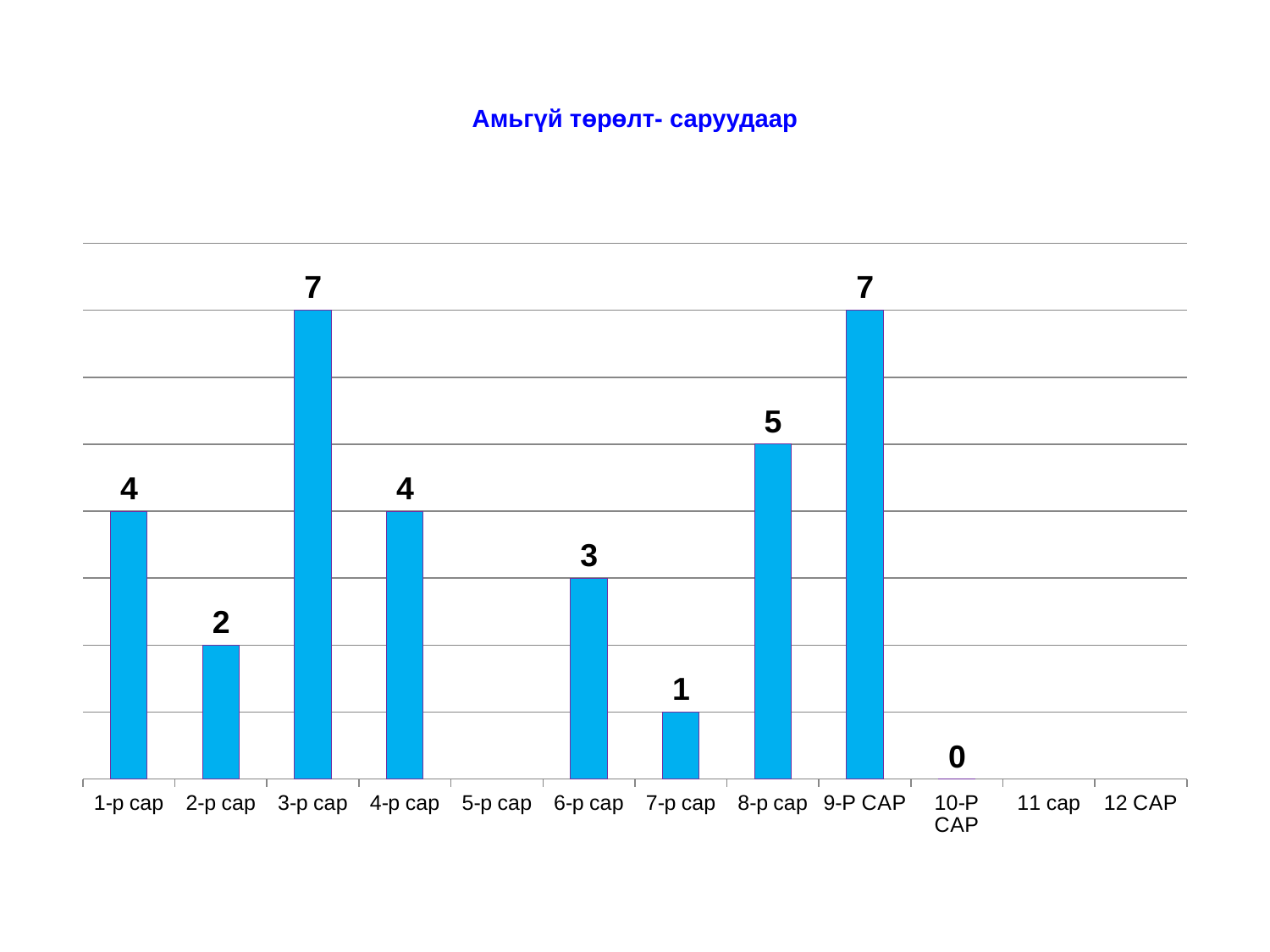

# Амьгүй төрөлт- саруудаар

### Chart

| Category | Series 1 |
|---|---|
| 1-р сар | 4.0 |
| 2-р сар | 2.0 |
| 3-р сар | 7.0 |
| 4-р сар | 4.0 |
| 5-р сар | None |
| 6-р сар | 3.0 |
| 7-р сар | 1.0 |
| 8-р сар | 5.0 |
| 9-Р САР | 7.0 |
| 10-Р САР | 0.0 |
| 11 сар | None |
| 12 САР | None |